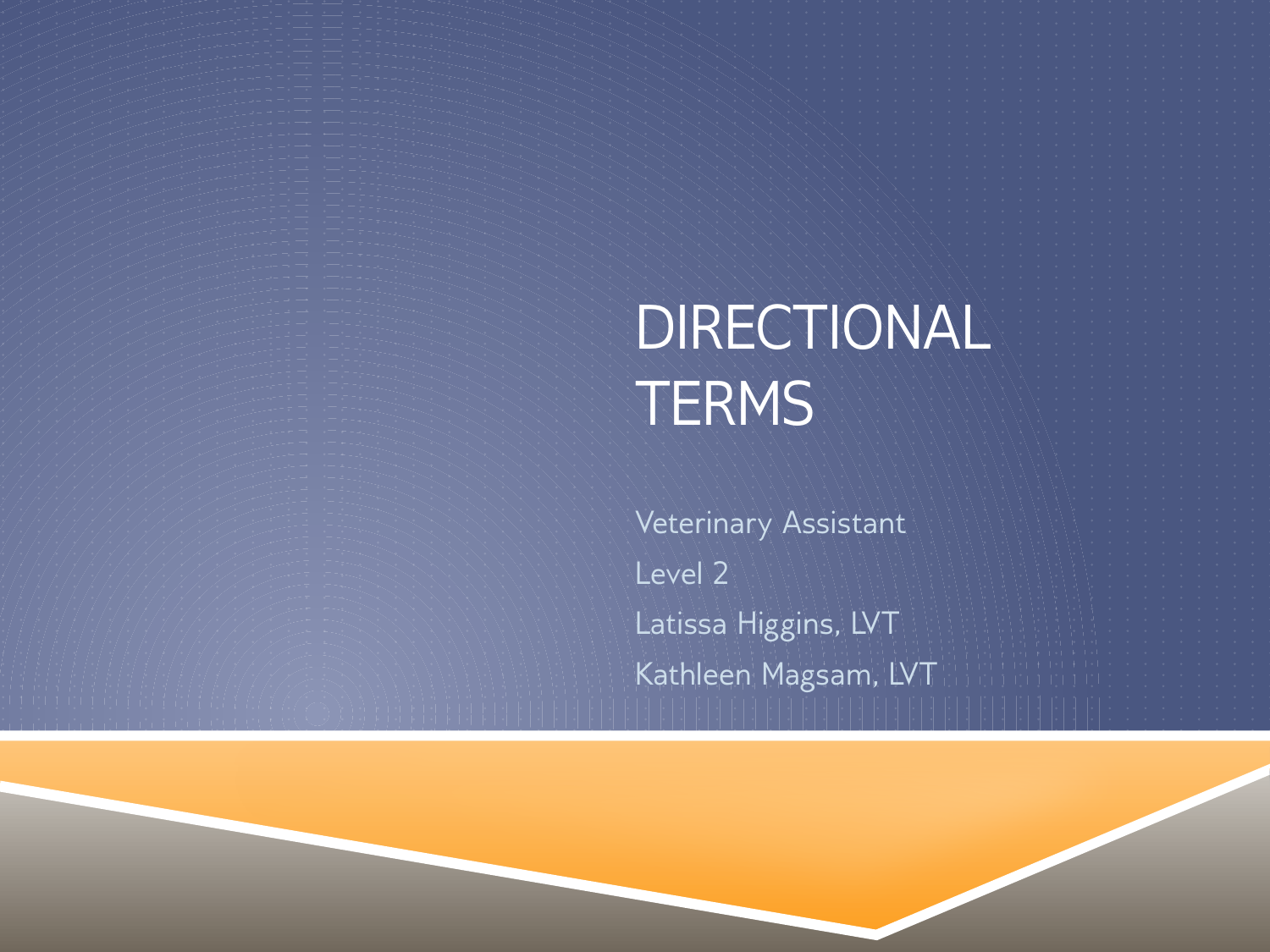

# Directional terms

Veterinary Assistant
Level 2
Latissa Higgins, LVT
Kathleen Magsam, LVT